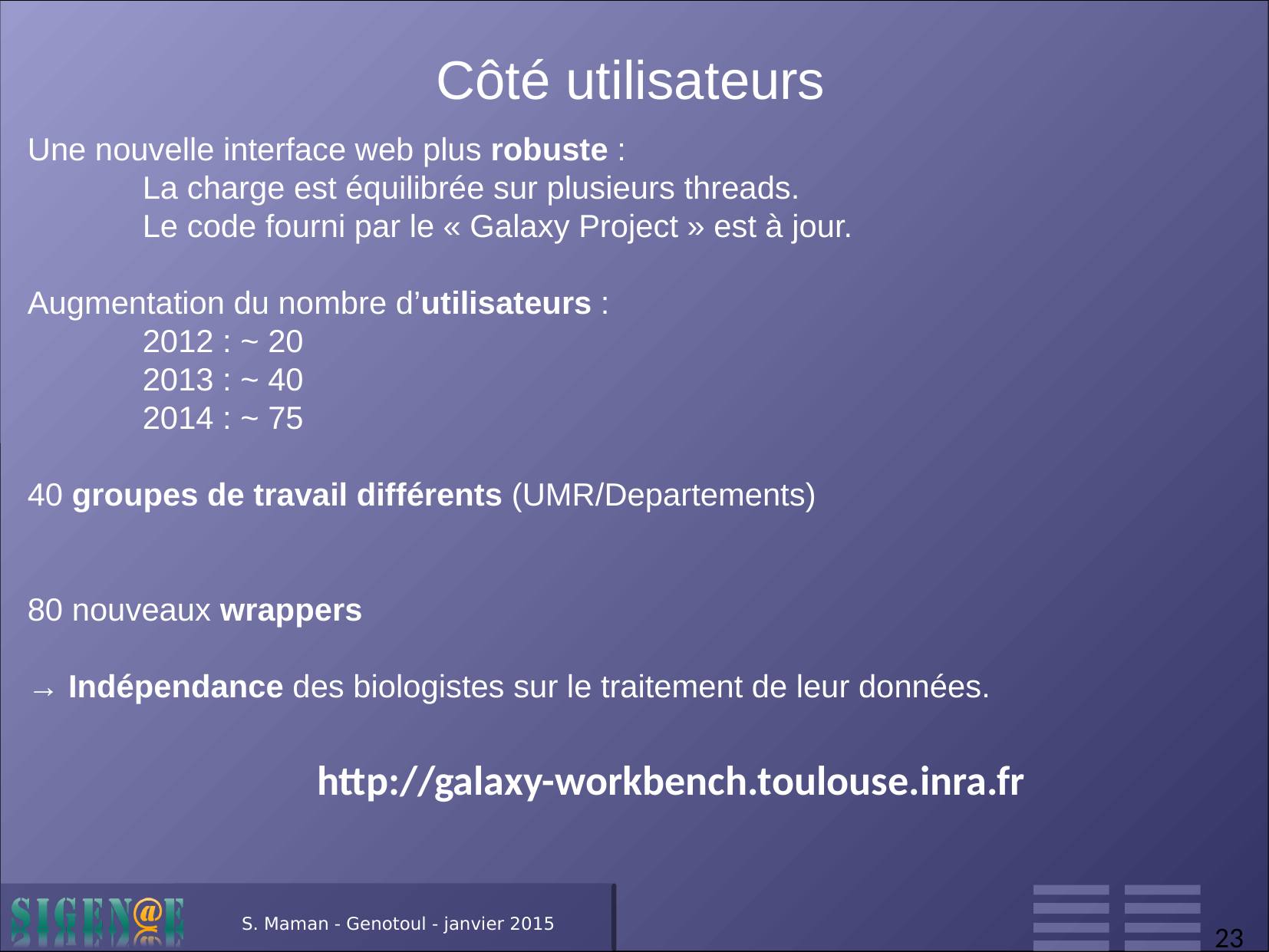

Côté utilisateurs
Une nouvelle interface web plus robuste :
La charge est équilibrée sur plusieurs threads.
Le code fourni par le « Galaxy Project » est à jour.

Augmentation du nombre d’utilisateurs :
	2012 : ~ 20
	2013 : ~ 40
	2014 : ~ 75

40 groupes de travail différents (UMR/Departements)

80 nouveaux wrappers

→ Indépendance des biologistes sur le traitement de leur données.

http://galaxy-workbench.toulouse.inra.fr